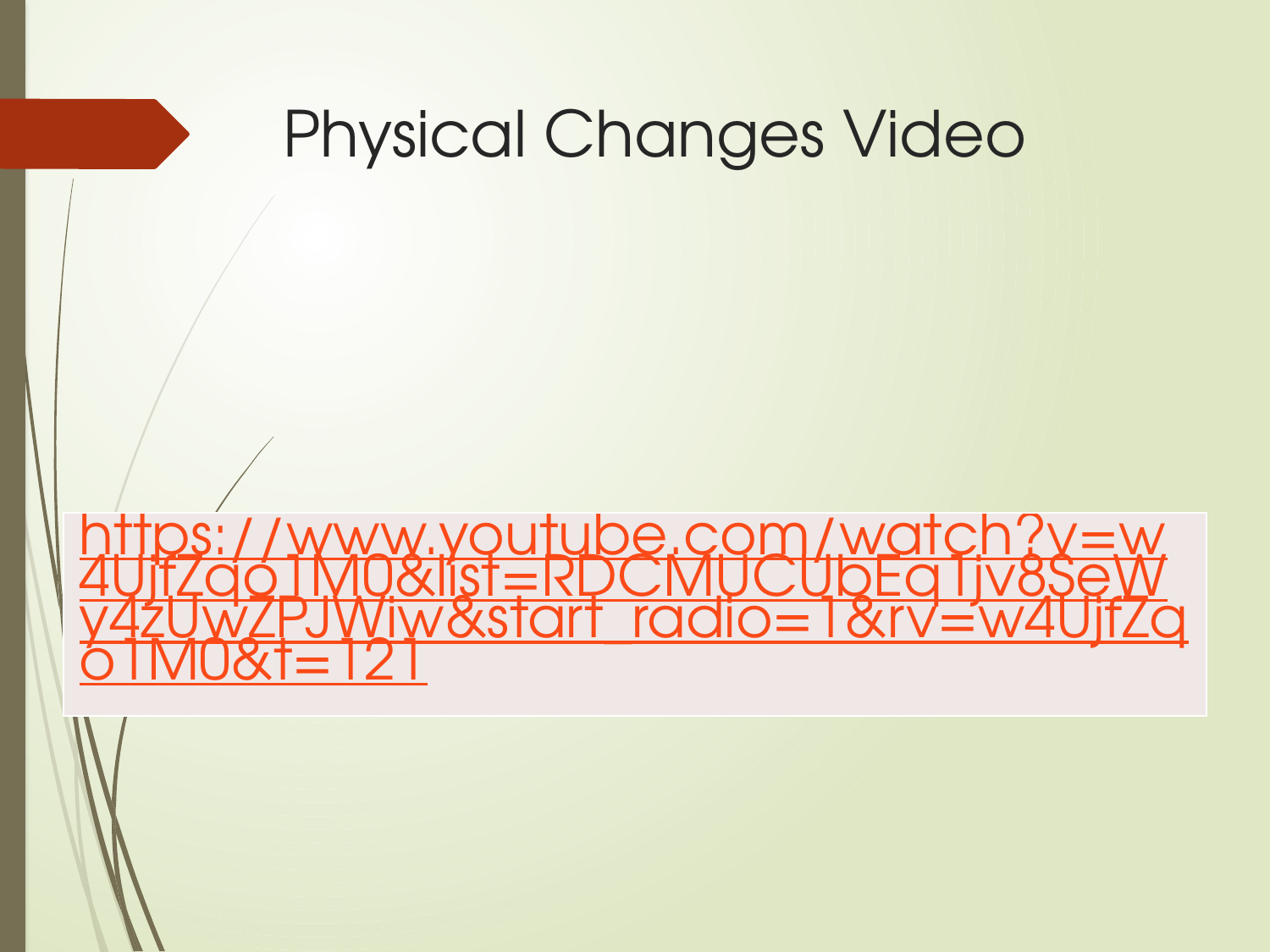

# Physical Changes Video
| https://www.youtube.com/watch?v=w4UjfZqo1M0&list=RDCMUCUbEq1jv8SeWy4zUwZPJWiw&start\_radio=1&rv=w4UjfZqo1M0&t=121 |
| --- |